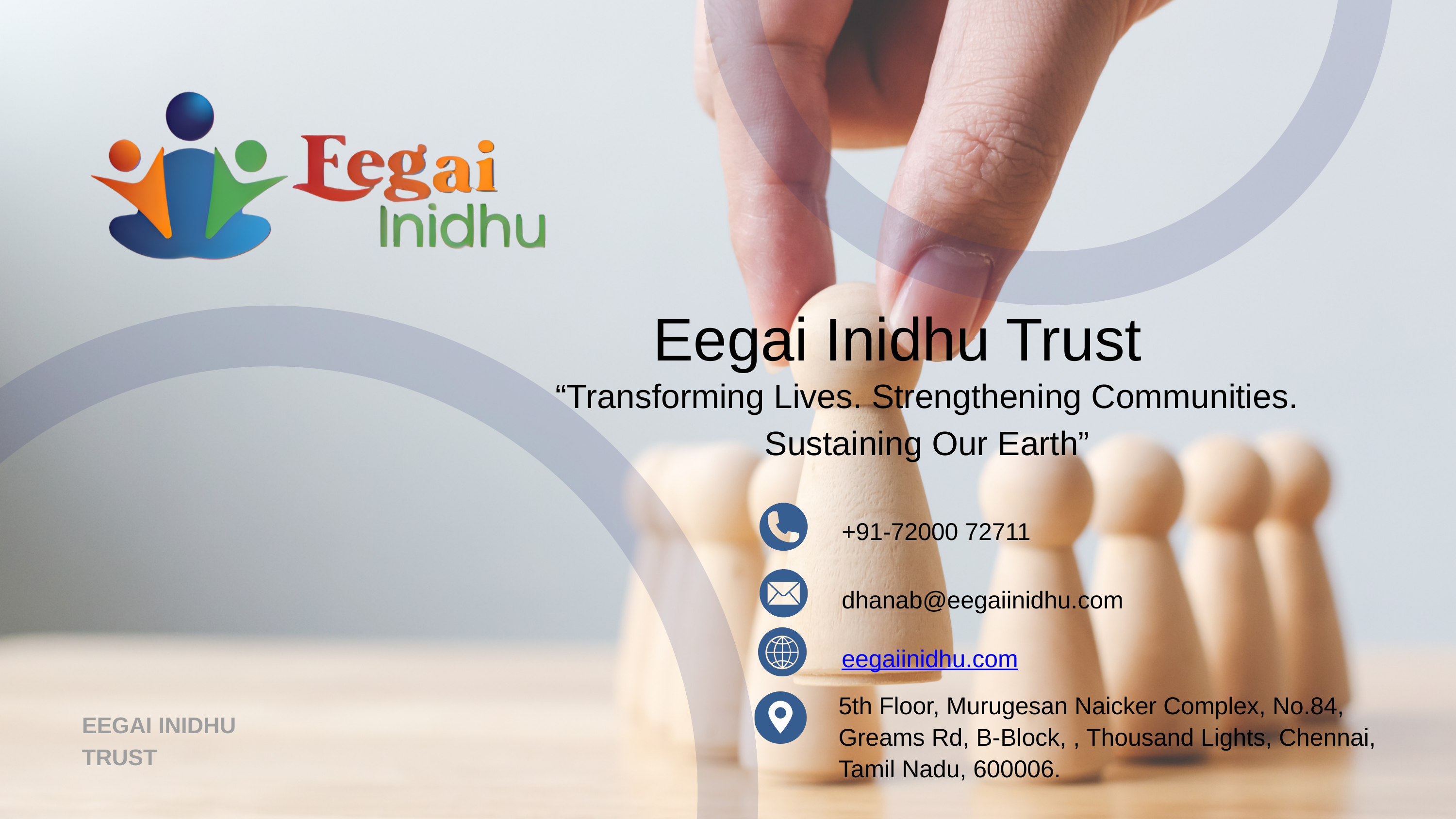

Eegai Inidhu Trust

“Transforming Lives. Strengthening Communities. Sustaining Our Earth”
+91-72000 72711

dhanab@eegaiinidhu.com

eegaiinidhu.com

5th Floor, Murugesan Naicker Complex, No.84, Greams Rd, B-Block, , Thousand Lights, Chennai, Tamil Nadu, 600006.

EEGAI INIDHU TRUST